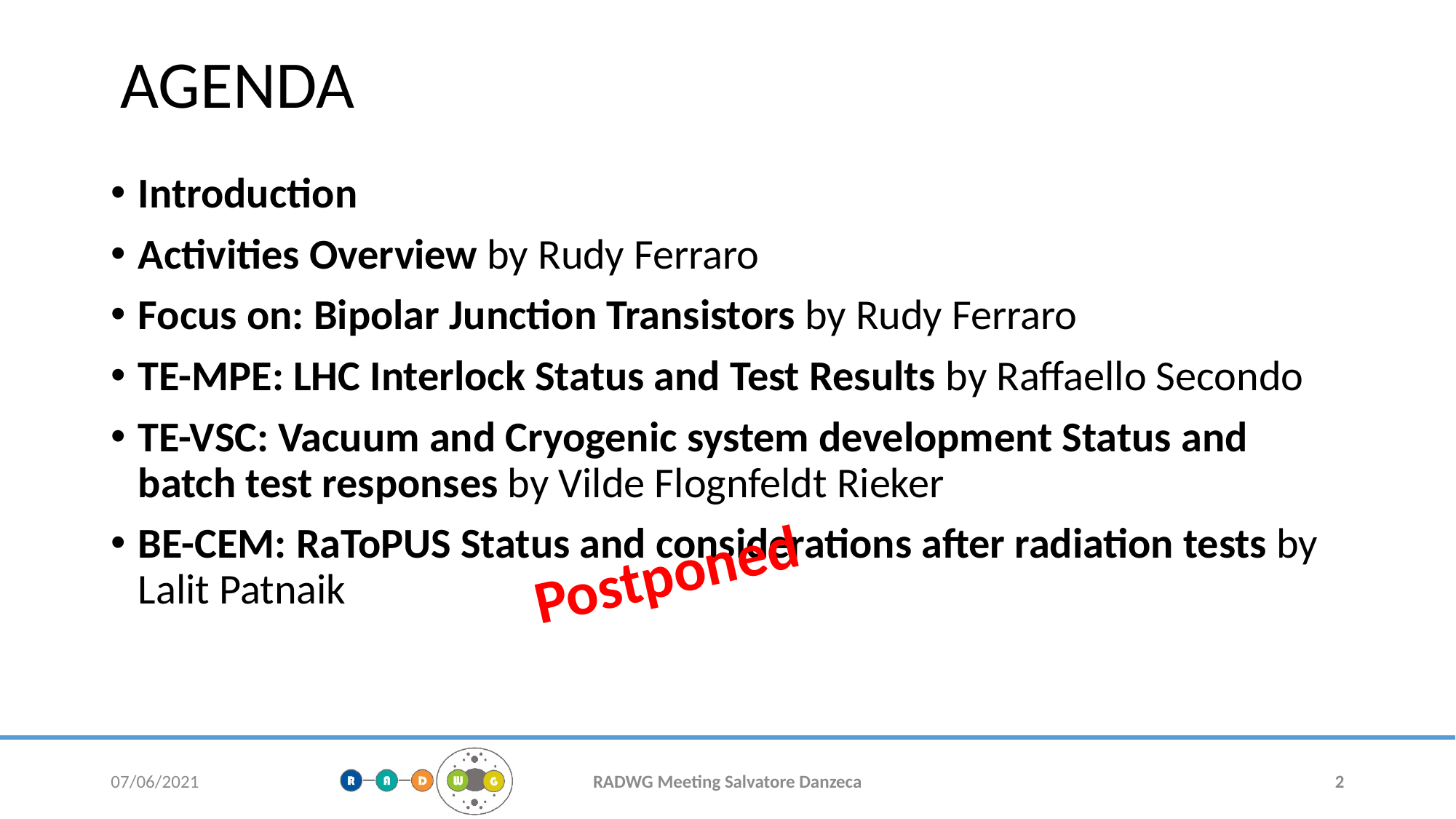

# AGENDA
Introduction
Activities Overview by Rudy Ferraro
Focus on: Bipolar Junction Transistors by Rudy Ferraro
TE-MPE: LHC Interlock Status and Test Results by Raffaello Secondo
TE-VSC: Vacuum and Cryogenic system development Status and batch test responses by Vilde Flognfeldt Rieker
BE-CEM: RaToPUS Status and considerations after radiation tests by Lalit Patnaik
Postponed
07/06/2021
RADWG Meeting Salvatore Danzeca
2